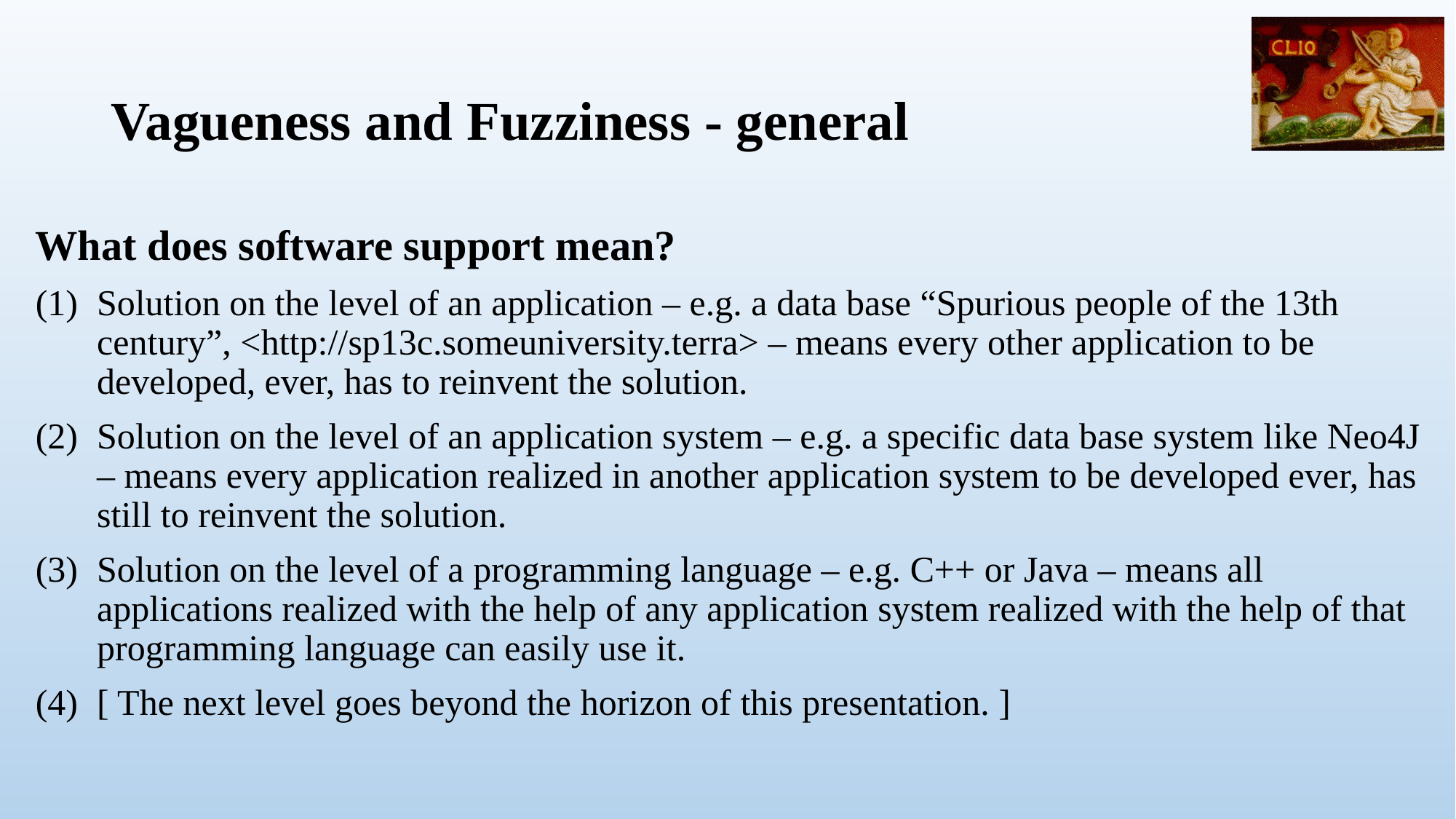

# Vagueness and Fuzziness - general
What does software support mean?
Solution on the level of an application – e.g. a data base “Spurious people of the 13th century”, <http://sp13c.someuniversity.terra> – means every other application to be developed, ever, has to reinvent the solution.
Solution on the level of an application system – e.g. a specific data base system like Neo4J – means every application realized in another application system to be developed ever, has still to reinvent the solution.
Solution on the level of a programming language – e.g. C++ or Java – means all applications realized with the help of any application system realized with the help of that programming language can easily use it.
[ The next level goes beyond the horizon of this presentation. ]